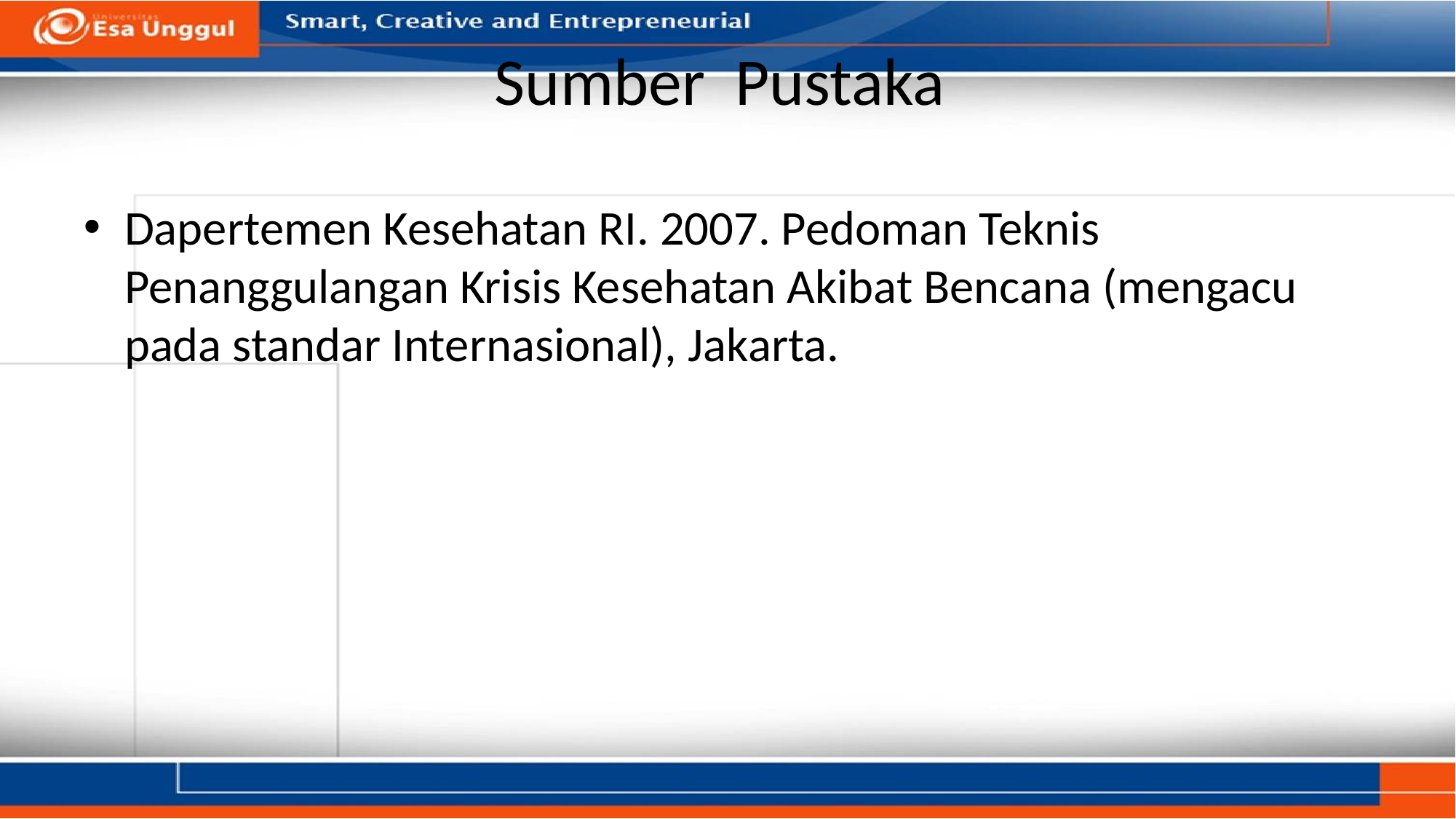

# Sumber  Pustaka
Dapertemen Kesehatan RI. 2007. Pedoman Teknis Penanggulangan Krisis Kesehatan Akibat Bencana (mengacu pada standar Internasional), Jakarta.